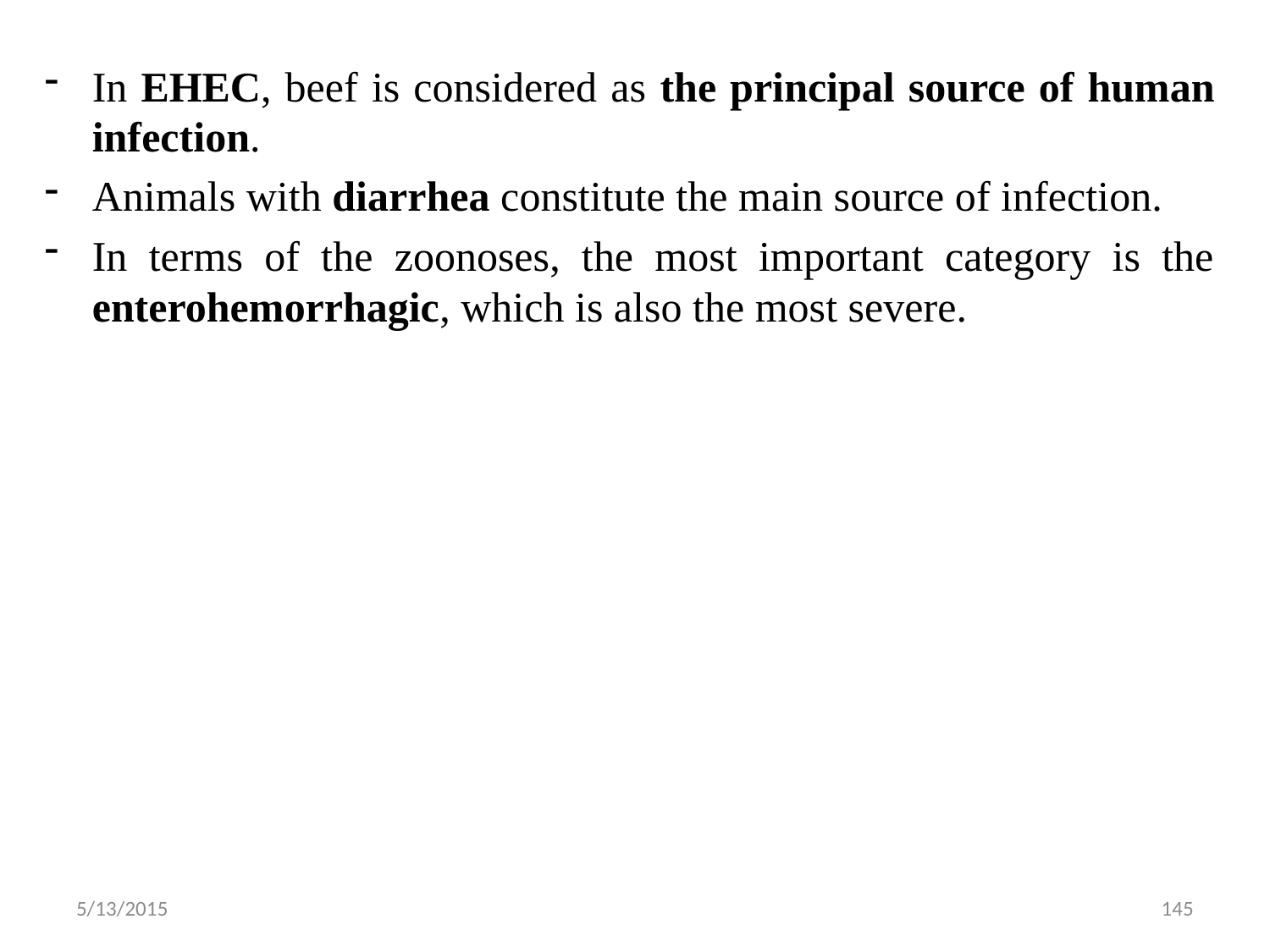

In EHEC, beef is considered as the principal source of human infection.
Animals with diarrhea constitute the main source of infection.
In terms of the zoonoses, the most important category is the enterohemorrhagic, which is also the most severe.

5/13/2015

145